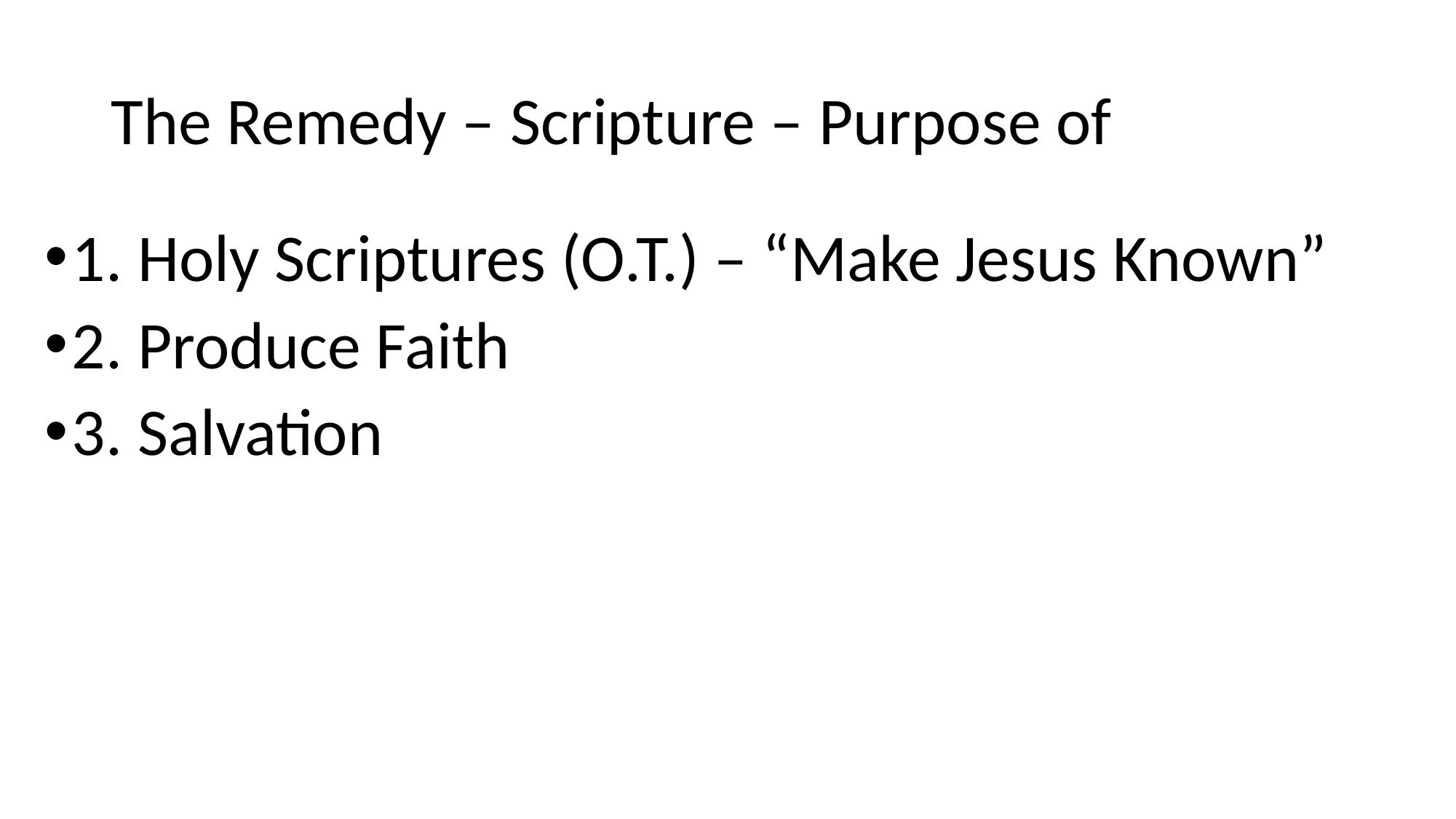

# The Remedy – Scripture – Purpose of
1. Holy Scriptures (O.T.) – “Make Jesus Known”
2. Produce Faith
3. Salvation